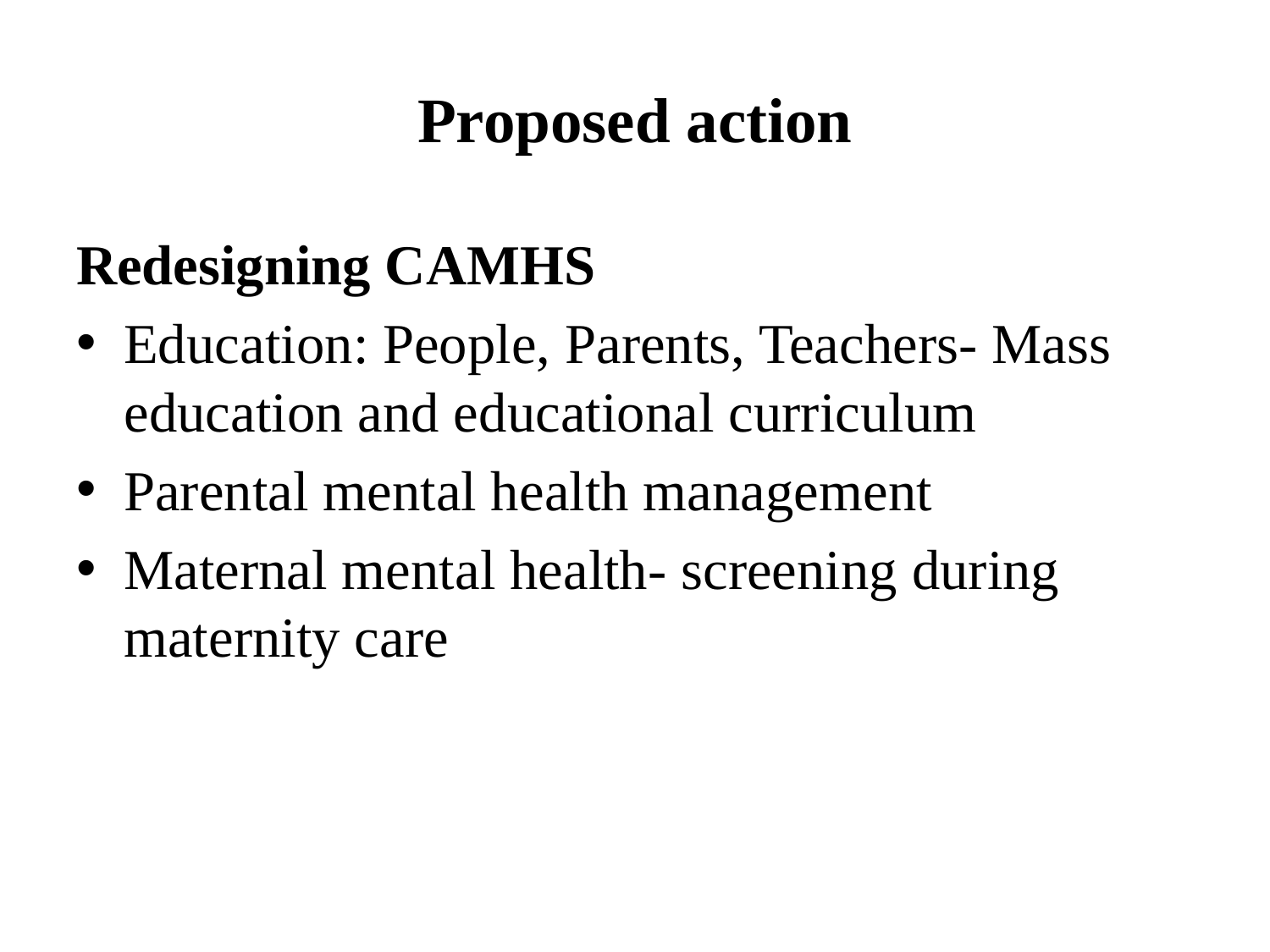

# Proposed action
Redesigning CAMHS
Education: People, Parents, Teachers- Mass education and educational curriculum
Parental mental health management
Maternal mental health- screening during maternity care